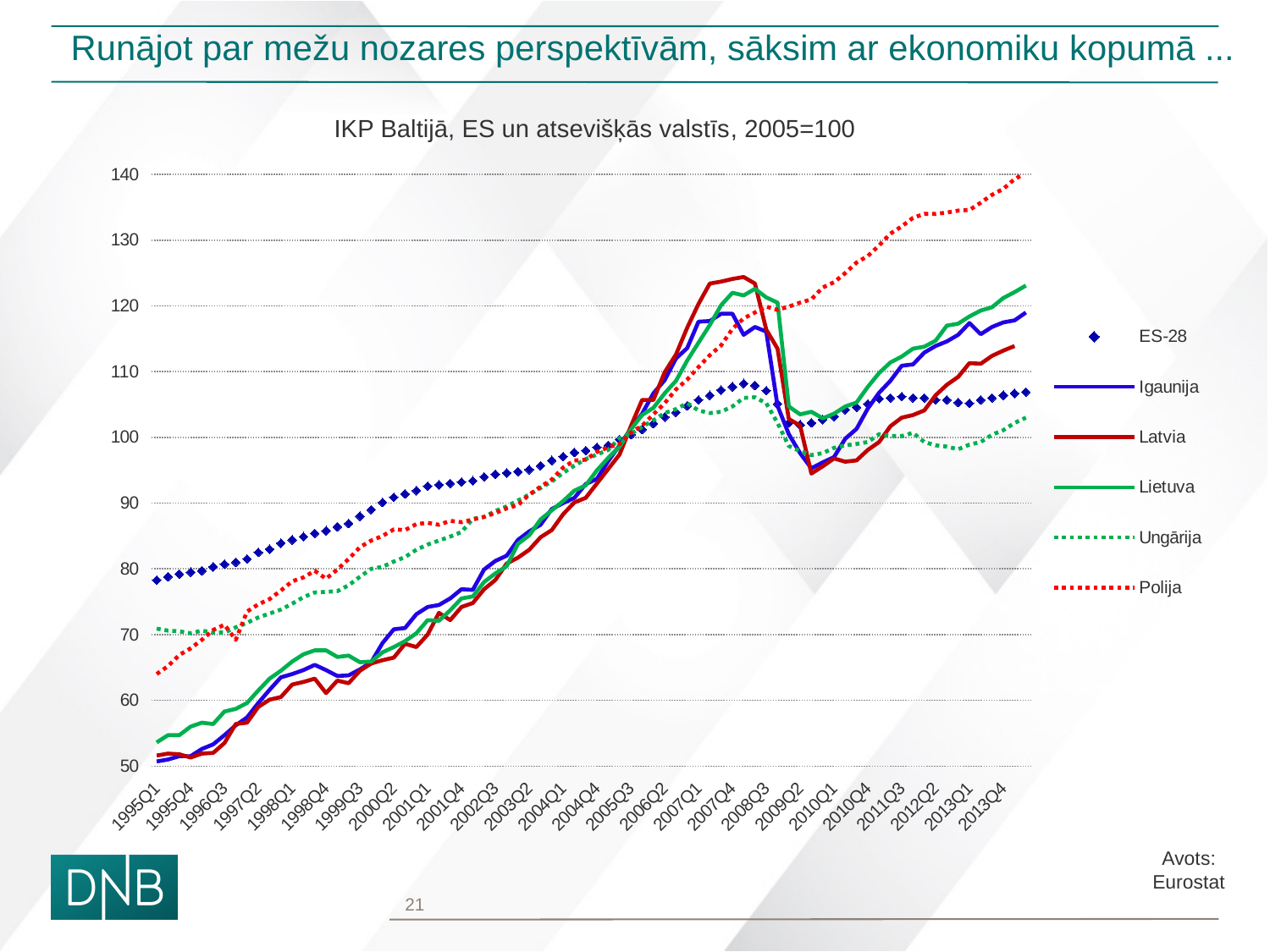

# Runājot par mežu nozares perspektīvām, sāksim ar ekonomiku kopumā ...
IKP Baltijā, ES un atsevišķās valstīs, 2005=100

### Chart

| Category | ES-28 | Igaunija | Latvia | Lietuva | Ungārija | Polija |
|---|---|---|---|---|---|---|
| 1995Q1 | 78.3 | 50.7 | 51.6 | 53.6 | 70.9 | 64.0 |
| 1995Q2 | 78.8 | 51.0 | 51.9 | 54.7 | 70.6 | 65.2 |
| 1995Q3 | 79.2 | 51.5 | 51.8 | 54.7 | 70.5 | 66.9 |
| 1995Q4 | 79.5 | 51.5 | 51.3 | 56.0 | 70.2 | 67.9 |
| 1996Q1 | 79.7 | 52.6 | 51.9 | 56.6 | 70.6 | 69.2 |
| 1996Q2 | 80.3 | 53.3 | 52.0 | 56.4 | 70.3 | 70.7 |
| 1996Q3 | 80.7 | 54.7 | 53.5 | 58.3 | 70.3 | 71.5 |
| 1996Q4 | 81.0 | 56.2 | 56.4 | 58.7 | 71.1 | 69.2 |
| 1997Q1 | 81.5 | 57.4 | 56.6 | 59.6 | 71.8 | 73.5 |
| 1997Q2 | 82.5 | 59.6 | 59.0 | 61.5 | 72.6 | 74.6 |
| 1997Q3 | 83.0 | 61.6 | 60.1 | 63.3 | 73.2 | 75.4 |
| 1997Q4 | 83.9 | 63.5 | 60.5 | 64.5 | 73.8 | 76.7 |
| 1998Q1 | 84.4 | 64.0 | 62.4 | 65.9 | 74.7 | 78.1 |
| 1998Q2 | 84.9 | 64.6 | 62.8 | 67.0 | 75.7 | 78.7 |
| 1998Q3 | 85.4 | 65.4 | 63.3 | 67.6 | 76.4 | 79.7 |
| 1998Q4 | 85.8 | 64.6 | 61.1 | 67.6 | 76.5 | 78.5 |
| 1999Q1 | 86.4 | 63.7 | 63.0 | 66.6 | 76.6 | 79.9 |
| 1999Q2 | 86.9 | 63.8 | 62.6 | 66.8 | 77.5 | 81.5 |
| 1999Q3 | 88.0 | 64.7 | 64.5 | 65.8 | 78.8 | 83.3 |
| 1999Q4 | 89.0 | 65.8 | 65.6 | 65.9 | 80.0 | 84.3 |
| 2000Q1 | 90.1 | 68.7 | 66.1 | 67.3 | 80.3 | 85.0 |
| 2000Q2 | 90.9 | 70.8 | 66.5 | 68.1 | 81.1 | 86.0 |
| 2000Q3 | 91.4 | 71.0 | 68.6 | 69.0 | 81.8 | 85.9 |
| 2000Q4 | 91.9 | 73.1 | 68.1 | 70.2 | 82.9 | 86.8 |
| 2001Q1 | 92.6 | 74.2 | 70.0 | 72.2 | 83.7 | 87.0 |
| 2001Q2 | 92.8 | 74.5 | 73.3 | 72.1 | 84.3 | 86.7 |
| 2001Q3 | 93.0 | 75.5 | 72.2 | 73.7 | 84.9 | 87.3 |
| 2001Q4 | 93.2 | 76.9 | 74.2 | 75.5 | 85.6 | 87.1 |
| 2002Q1 | 93.4 | 76.8 | 74.8 | 75.8 | 87.6 | 87.5 |
| 2002Q2 | 94.0 | 79.9 | 76.9 | 78.0 | 87.9 | 87.9 |
| 2002Q3 | 94.4 | 81.2 | 78.3 | 79.3 | 88.8 | 88.5 |
| 2002Q4 | 94.6 | 82.0 | 80.8 | 80.4 | 89.5 | 89.2 |
| 2003Q1 | 94.8 | 84.4 | 81.7 | 83.8 | 90.4 | 89.7 |
| 2003Q2 | 95.1 | 85.7 | 82.9 | 85.1 | 91.3 | 91.3 |
| 2003Q3 | 95.7 | 86.7 | 84.8 | 87.5 | 92.3 | 92.5 |
| 2003Q4 | 96.5 | 89.1 | 85.9 | 88.9 | 93.3 | 93.6 |
| 2004Q1 | 97.1 | 90.0 | 88.3 | 90.3 | 94.6 | 95.4 |
| 2004Q2 | 97.7 | 90.8 | 90.1 | 91.9 | 95.7 | 96.5 |
| 2004Q3 | 98.0 | 92.9 | 90.8 | 92.7 | 96.7 | 96.6 |
| 2004Q4 | 98.5 | 93.7 | 93.0 | 95.0 | 97.4 | 97.8 |
| 2005Q1 | 98.8 | 96.4 | 95.2 | 96.9 | 98.1 | 98.5 |
| 2005Q2 | 99.7 | 98.8 | 97.4 | 98.6 | 99.9 | 99.0 |
| 2005Q3 | 100.4 | 101.3 | 101.7 | 101.2 | 100.5 | 100.7 |
| 2005Q4 | 101.2 | 103.6 | 105.7 | 103.4 | 101.6 | 101.8 |
| 2006Q1 | 102.1 | 106.7 | 105.7 | 104.5 | 102.6 | 103.5 |
| 2006Q2 | 103.1 | 108.7 | 109.9 | 106.7 | 103.7 | 105.2 |
| 2006Q3 | 103.8 | 112.0 | 112.6 | 108.6 | 104.3 | 107.3 |
| 2006Q4 | 104.8 | 113.6 | 116.7 | 111.7 | 105.2 | 108.8 |
| 2007Q1 | 105.7 | 117.6 | 120.3 | 114.4 | 104.1 | 110.7 |
| 2007Q2 | 106.4 | 117.7 | 123.4 | 117.1 | 103.7 | 112.5 |
| 2007Q3 | 107.2 | 118.8 | 123.7 | 120.1 | 103.9 | 114.0 |
| 2007Q4 | 107.7 | 118.8 | 124.1 | 122.0 | 104.7 | 116.5 |
| 2008Q1 | 108.2 | 115.6 | 124.4 | 121.6 | 106.0 | 118.1 |
| 2008Q2 | 107.9 | 116.8 | 123.4 | 122.6 | 106.1 | 119.0 |
| 2008Q3 | 107.1 | 116.1 | 116.4 | 121.3 | 105.2 | 119.9 |
| 2008Q4 | 105.1 | 104.8 | 113.5 | 120.5 | 102.2 | 119.4 |
| 2009Q1 | 102.2 | 100.5 | 102.8 | 104.7 | 98.7 | 119.9 |
| 2009Q2 | 101.9 | 97.6 | 101.8 | 103.5 | 97.9 | 120.5 |
| 2009Q3 | 102.2 | 95.3 | 94.5 | 103.9 | 97.3 | 121.0 |
| 2009Q4 | 102.7 | 96.2 | 95.6 | 102.9 | 97.6 | 122.8 |
| 2010Q1 | 103.2 | 97.0 | 96.8 | 103.6 | 98.4 | 123.6 |
| 2010Q2 | 104.2 | 99.8 | 96.3 | 104.7 | 98.8 | 125.0 |
| 2010Q3 | 104.6 | 101.3 | 96.5 | 105.3 | 99.0 | 126.6 |
| 2010Q4 | 105.1 | 104.4 | 98.1 | 107.7 | 99.3 | 127.6 |
| 2011Q1 | 105.9 | 106.8 | 99.3 | 109.8 | 100.5 | 129.2 |
| 2011Q2 | 106.0 | 108.6 | 101.7 | 111.4 | 100.2 | 131.0 |
| 2011Q3 | 106.2 | 110.9 | 103.0 | 112.3 | 100.2 | 132.1 |
| 2011Q4 | 106.0 | 111.1 | 103.4 | 113.5 | 100.7 | 133.4 |
| 2012Q1 | 106.0 | 112.9 | 104.1 | 113.8 | 99.3 | 134.0 |
| 2012Q2 | 105.7 | 113.9 | 106.4 | 114.7 | 98.8 | 134.0 |
| 2012Q3 | 105.7 | 114.6 | 108.0 | 117.0 | 98.6 | 134.2 |
| 2012Q4 | 105.3 | 115.6 | 109.2 | 117.3 | 98.2 | 134.5 |
| 2013Q1 | 105.2 | 117.4 | 111.3 | 118.4 | 98.9 | 134.6 |
| 2013Q2 | 105.7 | 115.7 | 111.2 | 119.3 | 99.3 | 135.7 |
| 2013Q3 | 106.0 | 116.8 | 112.4 | 119.8 | 100.4 | 136.9 |
| 2013Q4 | 106.4 | 117.5 | 113.2 | 121.2 | 101.1 | 137.8 |
| 2014Q1 | 106.7 | 117.8 | 113.9 | 122.1 | 102.2 | 139.3 |
| 2014Q2 | 106.9 | 119.0 | None | 123.1 | 103.0 | 140.2 |
Avots: Eurostat
21